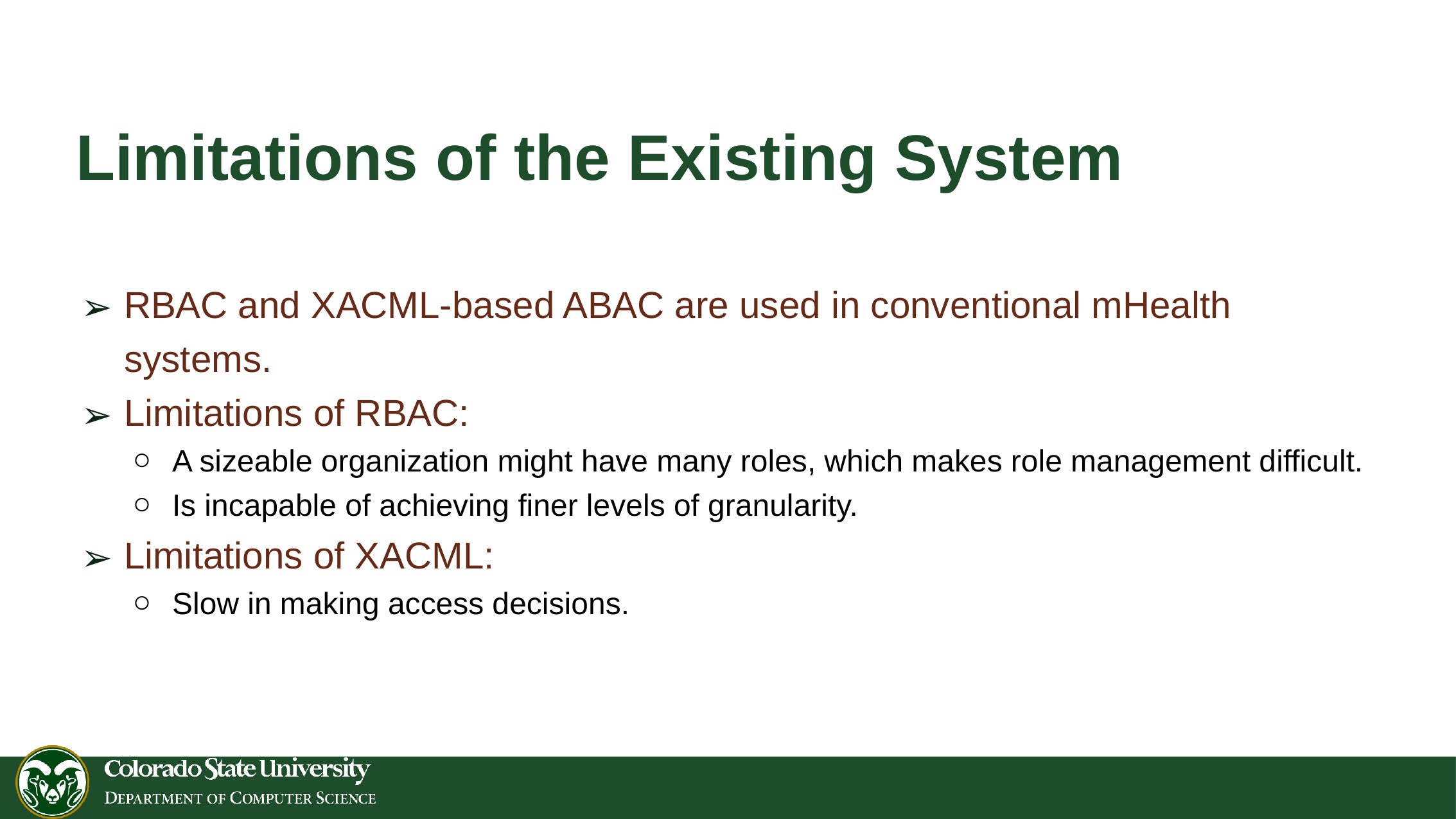

# Limitations of the Existing System
RBAC and XACML-based ABAC are used in conventional mHealth systems.
Limitations of RBAC:
A sizeable organization might have many roles, which makes role management difficult.
Is incapable of achieving finer levels of granularity.
Limitations of XACML:
Slow in making access decisions.